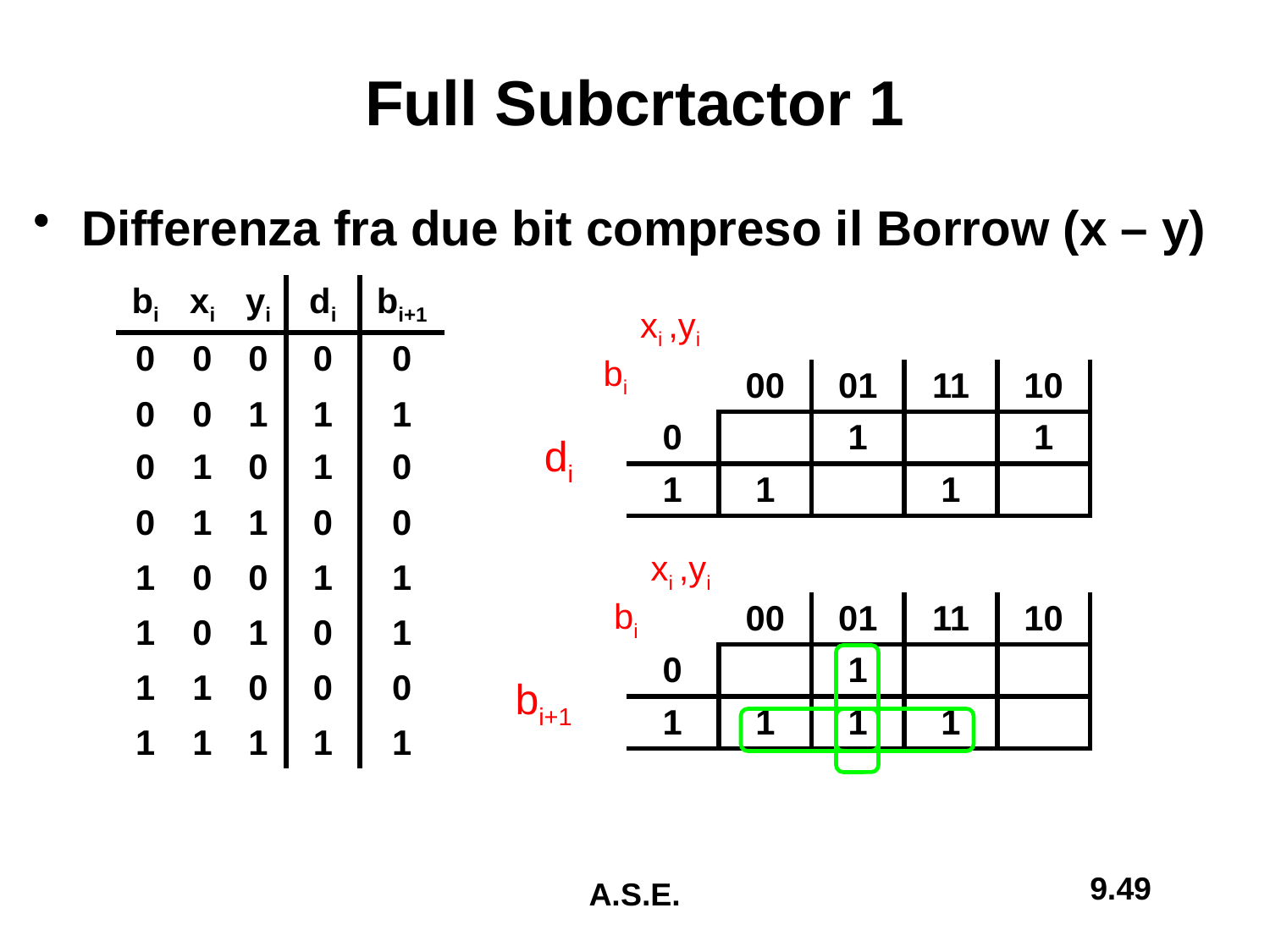

# Full Subcrtactor 1
Differenza fra due bit compreso il Borrow (x – y)
| bi | xi | yi | di | bi+1 |
| --- | --- | --- | --- | --- |
| 0 | 0 | 0 | 0 | 0 |
| 0 | 0 | 1 | 1 | 1 |
| 0 | 1 | 0 | 1 | 0 |
| 0 | 1 | 1 | 0 | 0 |
| 1 | 0 | 0 | 1 | 1 |
| 1 | 0 | 1 | 0 | 1 |
| 1 | 1 | 0 | 0 | 0 |
| 1 | 1 | 1 | 1 | 1 |
xi ,yi
bi
|  | 00 | 01 | 11 | 10 |
| --- | --- | --- | --- | --- |
| 0 |  | 1 |  | 1 |
| 1 | 1 |  | 1 |  |
di
xi ,yi
bi
|  | 00 | 01 | 11 | 10 |
| --- | --- | --- | --- | --- |
| 0 |  | 1 |  |  |
| 1 | 1 | 1 | 1 |  |
bi+1

9.49
A.S.E.